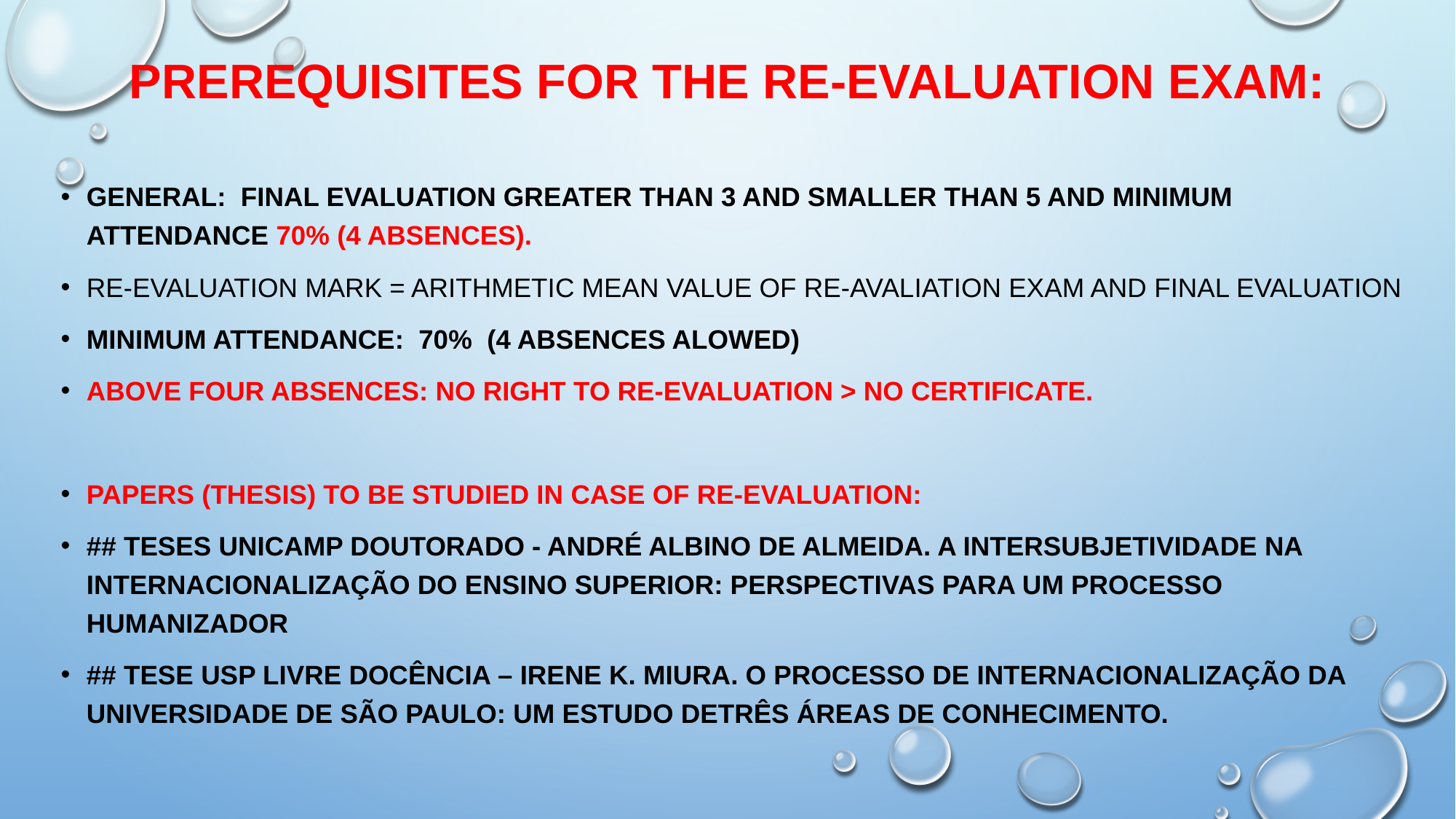

# Prerequisites for the re-evaluation exam:
General:  final evaluation greater than 3 and smaller than 5 AND minimum attendance 70% (4 absences).
Re-evaluation Mark = arithmetic mean value of re-avaliation exam and final evaluation
Minimum attendance:  70%  (4 absences alowed)
Above four absences: no right to re-evaluation > no certificate.

PAPERS (Thesis) TO BE STUDIED IN CASE OF RE-EVALUATION:
## Teses UNICAMP Doutorado - André Albino de Almeida. A INTERSUBJETIVIDADE NA INTERNACIONALIZAÇÃO DO ENSINO SUPERIOR: PERSPECTIVAS PARA UM PROCESSO HUMANIZADOR
## Tese USP Livre Docência – Irene K. Miura. O PROCESSO DE INTERNACIONALIZAÇÃO DA UNIVERSIDADE DE SÃO PAULO: UM ESTUDO DETRÊS ÁREAS DE CONHECIMENTO.